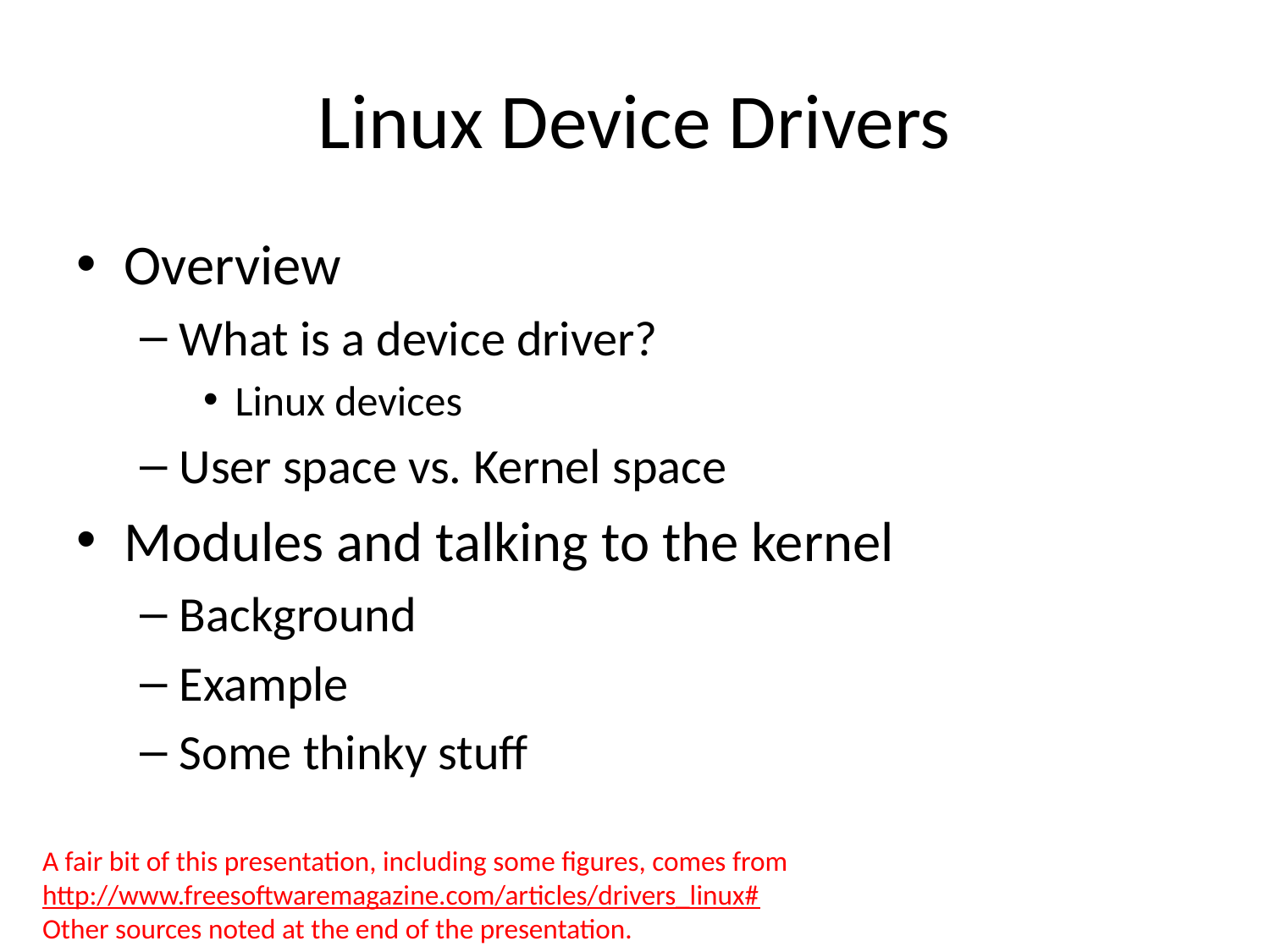

# Linux Device Drivers
Overview
What is a device driver?
Linux devices
User space vs. Kernel space
Modules and talking to the kernel
Background
Example
Some thinky stuff

A fair bit of this presentation, including some figures, comes from
http://www.freesoftwaremagazine.com/articles/drivers_linux#
Other sources noted at the end of the presentation.